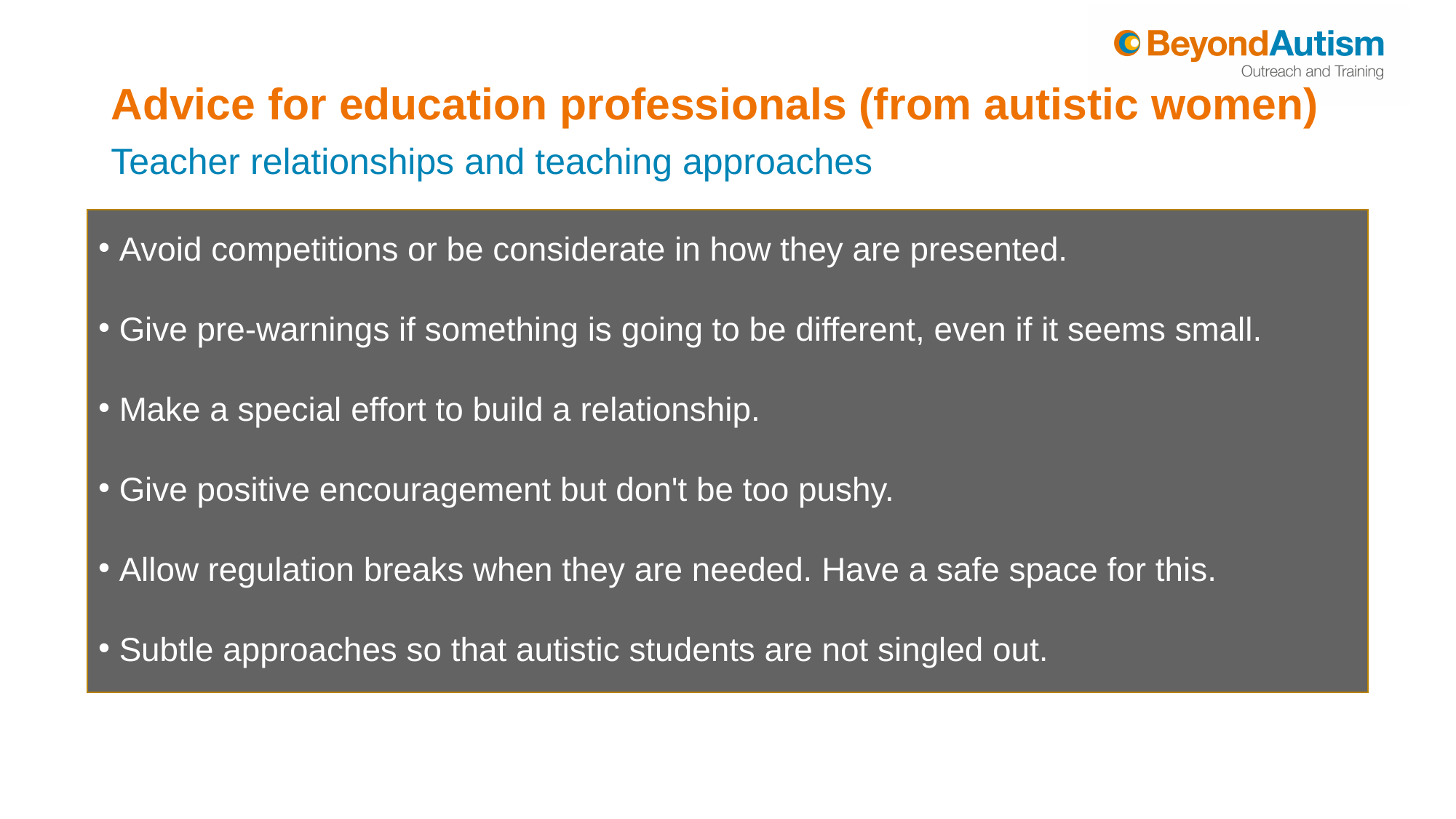

# Advice for education professionals (from autistic women)
Teacher relationships and teaching approaches

 Avoid competitions or be considerate in how they are presented.

 Give pre-warnings if something is going to be different, even if it seems small.

 Make a special effort to build a relationship.

 Give positive encouragement but don't be too pushy.

 Allow regulation breaks when they are needed. Have a safe space for this.

 Subtle approaches so that autistic students are not singled out.